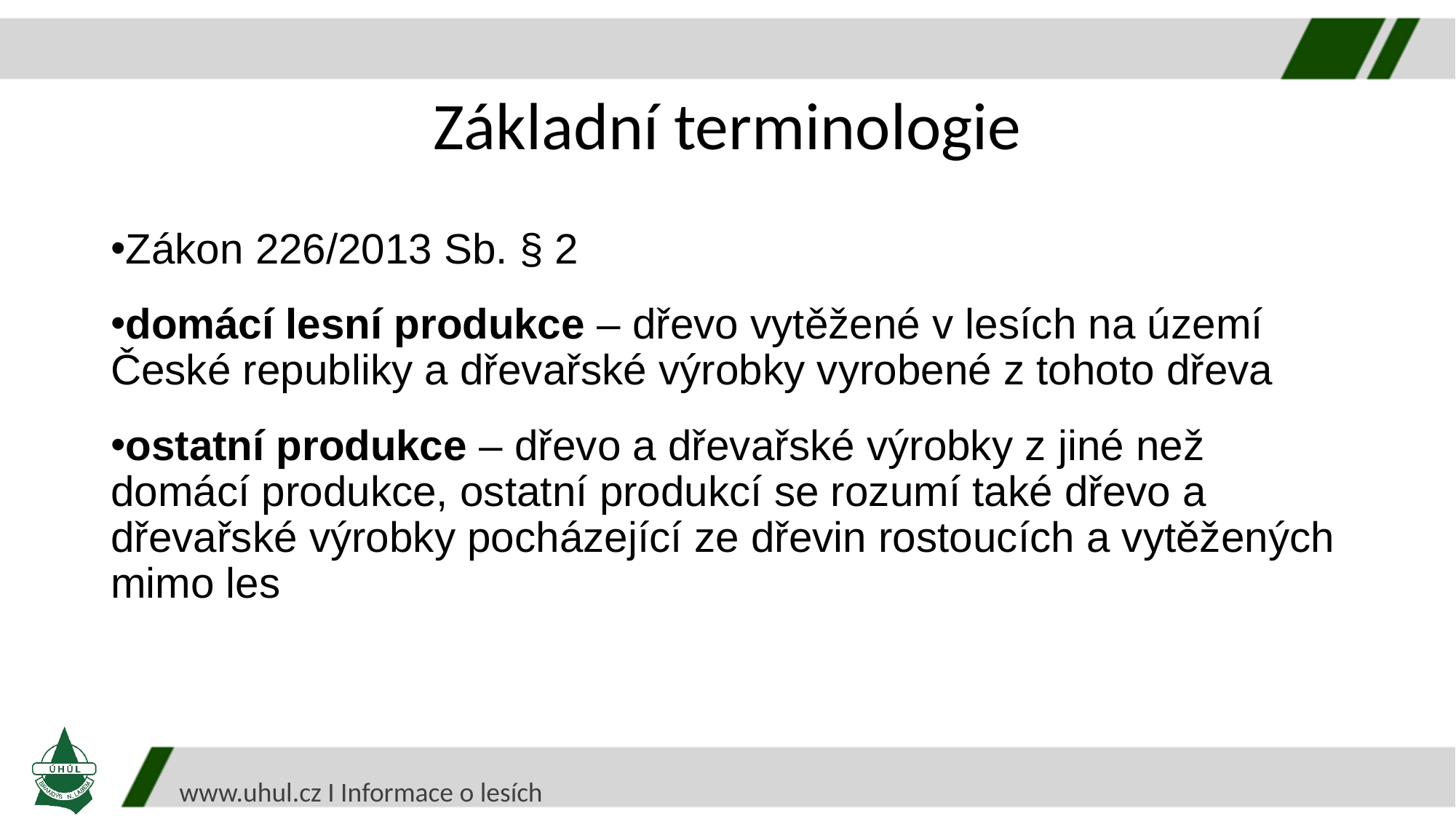

Základní terminologie
Zákon 226/2013 Sb. § 2

domácí lesní produkce – dřevo vytěžené v lesích na území České republiky a dřevařské výrobky vyrobené z tohoto dřeva

ostatní produkce – dřevo a dřevařské výrobky z jiné než domácí produkce, ostatní produkcí se rozumí také dřevo a dřevařské výrobky pocházející ze dřevin rostoucích a vytěžených mimo les